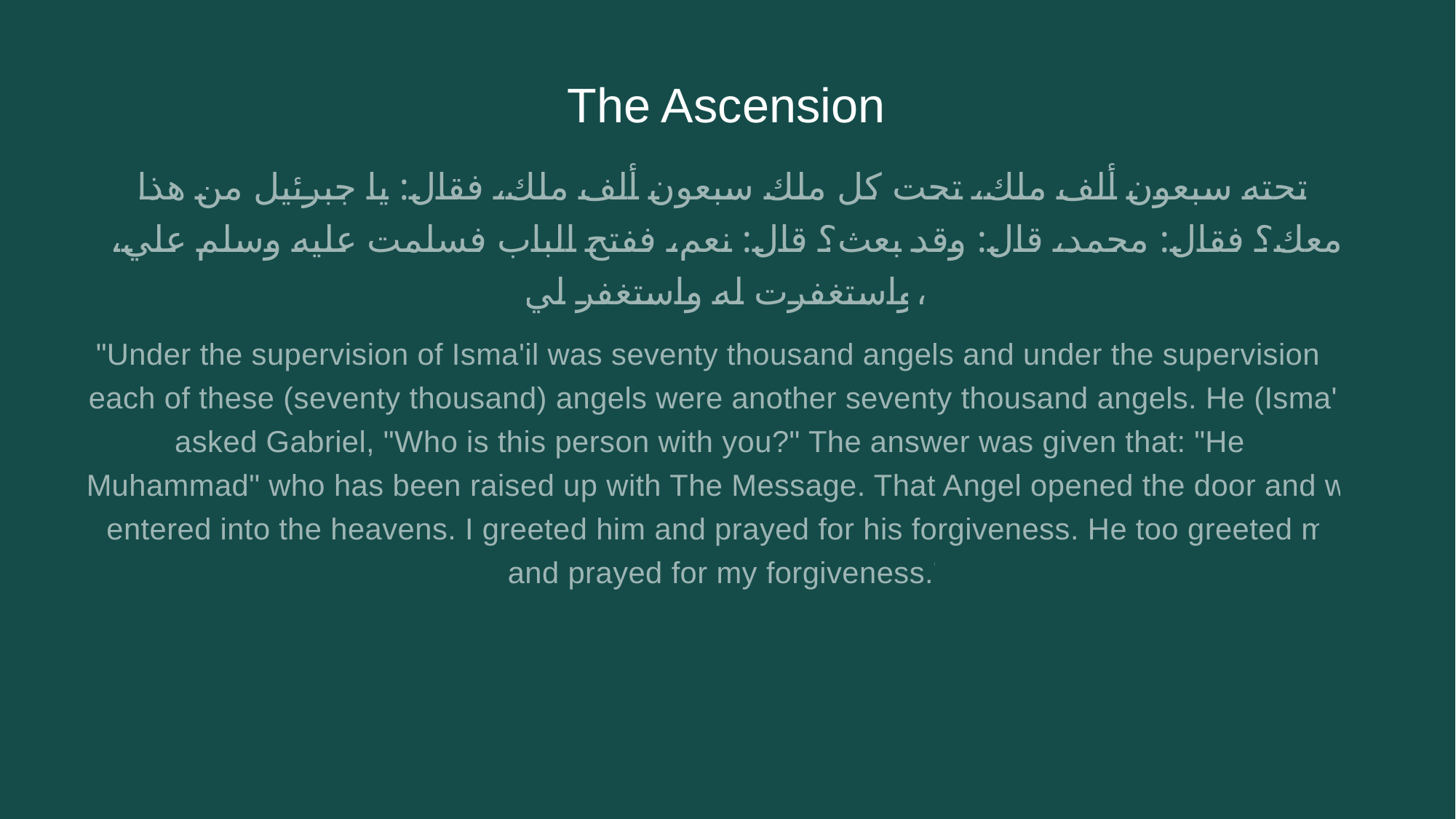

# The Ascension
 وتحته سبعون ألف ملك، تحت كل ملك سبعون ألف ملك، فقال: يا جبرئيل من هذا معك؟ فقال: محمد، قال: وقد بعث؟ قال: نعم، ففتح الباب فسلمت عليه وسلم علي، واستغفرت له واستغفر لي،
"Under the supervision of Isma'il was seventy thousand angels and under the supervision of each of these (seventy thousand) angels were another seventy thousand angels. He (Isma'il) asked Gabriel, "Who is this person with you?" The answer was given that: "He is Muhammad" who has been raised up with The Message. That Angel opened the door and we entered into the heavens. I greeted him and prayed for his forgiveness. He too greeted me and prayed for my forgiveness.”